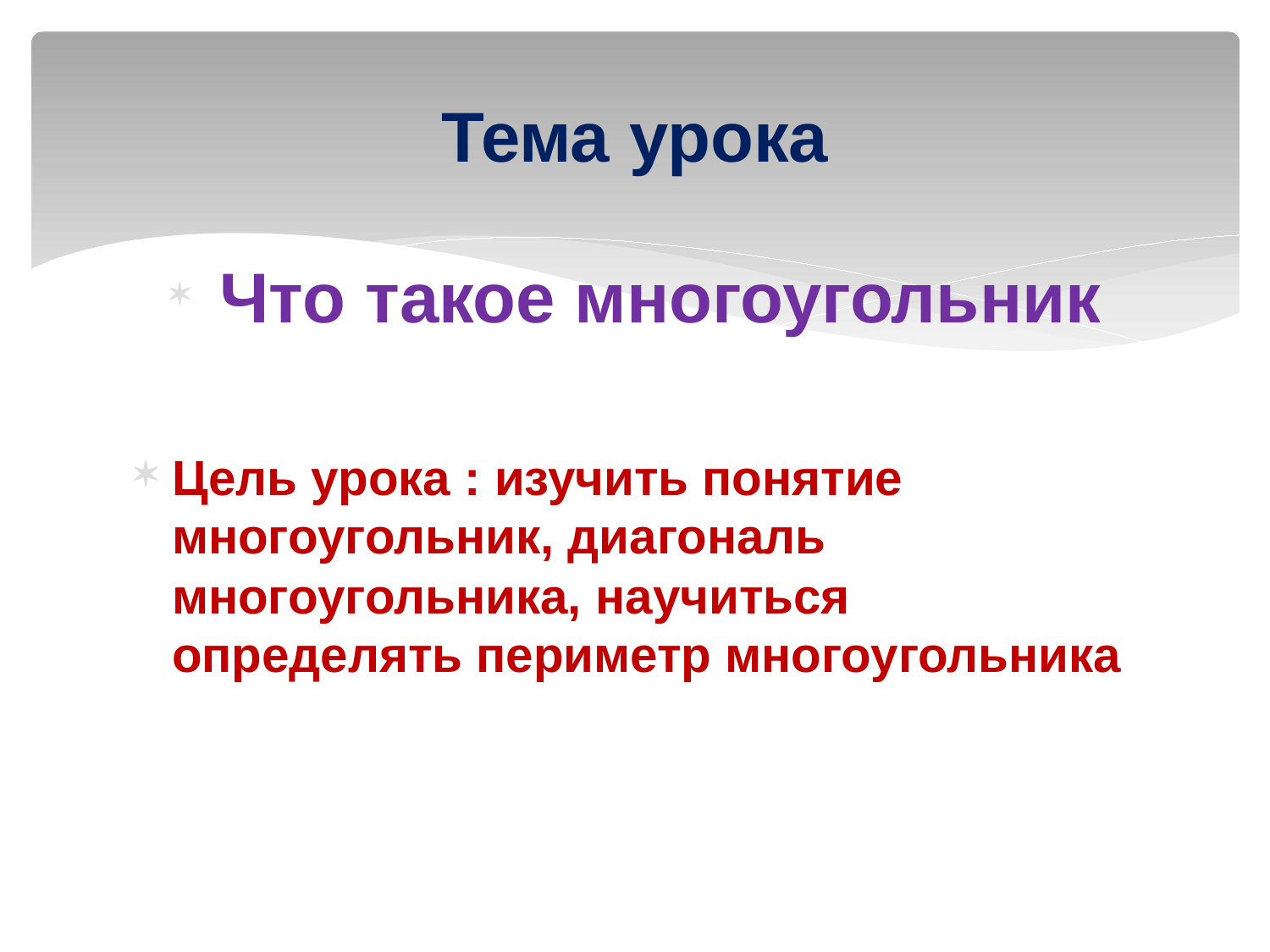

# Тема урока
 Что такое многоугольник

Цель урока : изучить понятие многоугольник, диагональ многоугольника, научиться определять периметр многоугольника